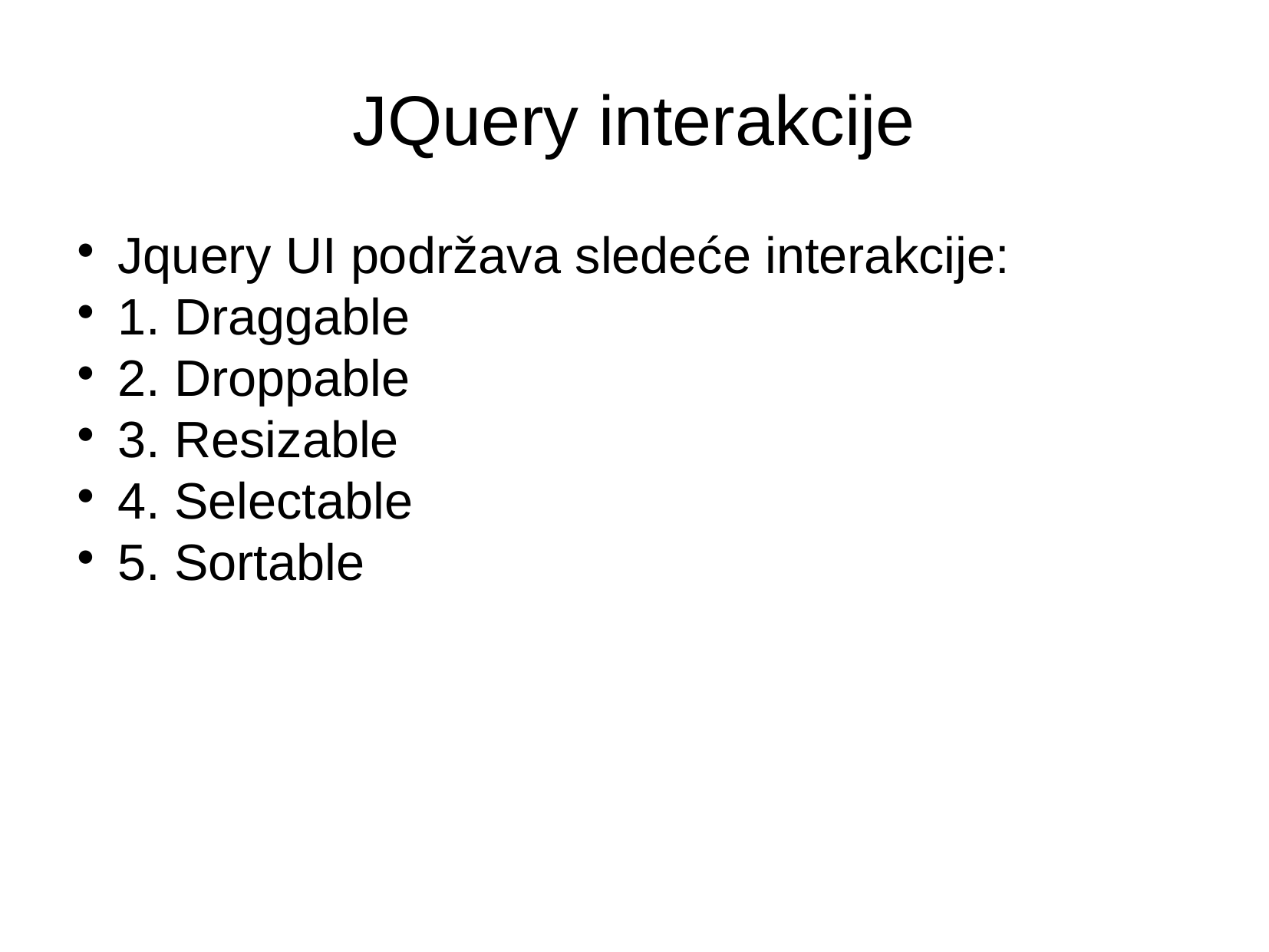

JQuery interakcije
Jquery UI podržava sledeće interakcije:
1. Draggable
2. Droppable
3. Resizable
4. Selectable
5. Sortable